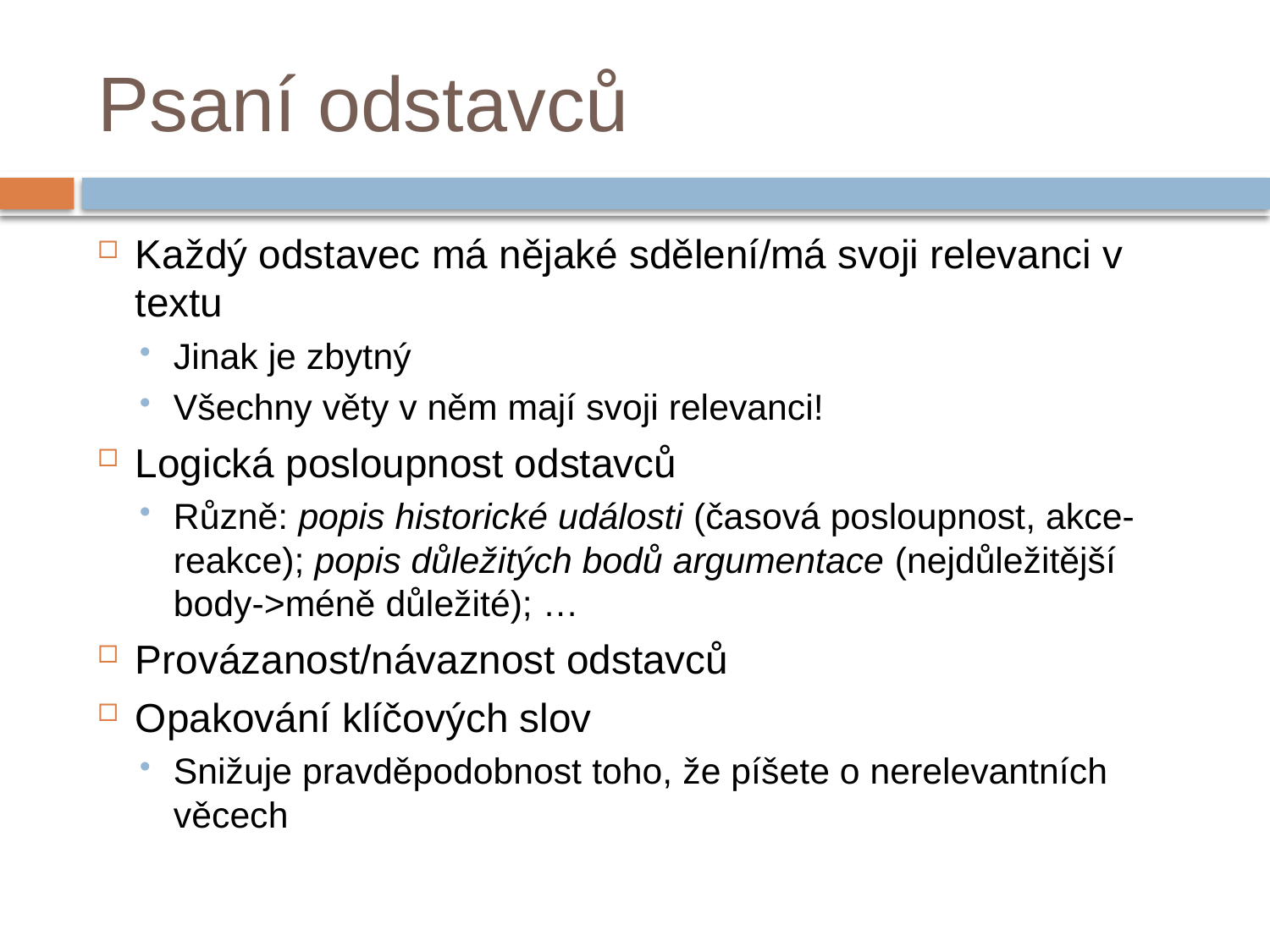

# Psaní odstavců
Každý odstavec má nějaké sdělení/má svoji relevanci v textu
Jinak je zbytný
Všechny věty v něm mají svoji relevanci!
Logická posloupnost odstavců
Různě: popis historické události (časová posloupnost, akce-reakce); popis důležitých bodů argumentace (nejdůležitější body->méně důležité); …
Provázanost/návaznost odstavců
Opakování klíčových slov
Snižuje pravděpodobnost toho, že píšete o nerelevantních věcech